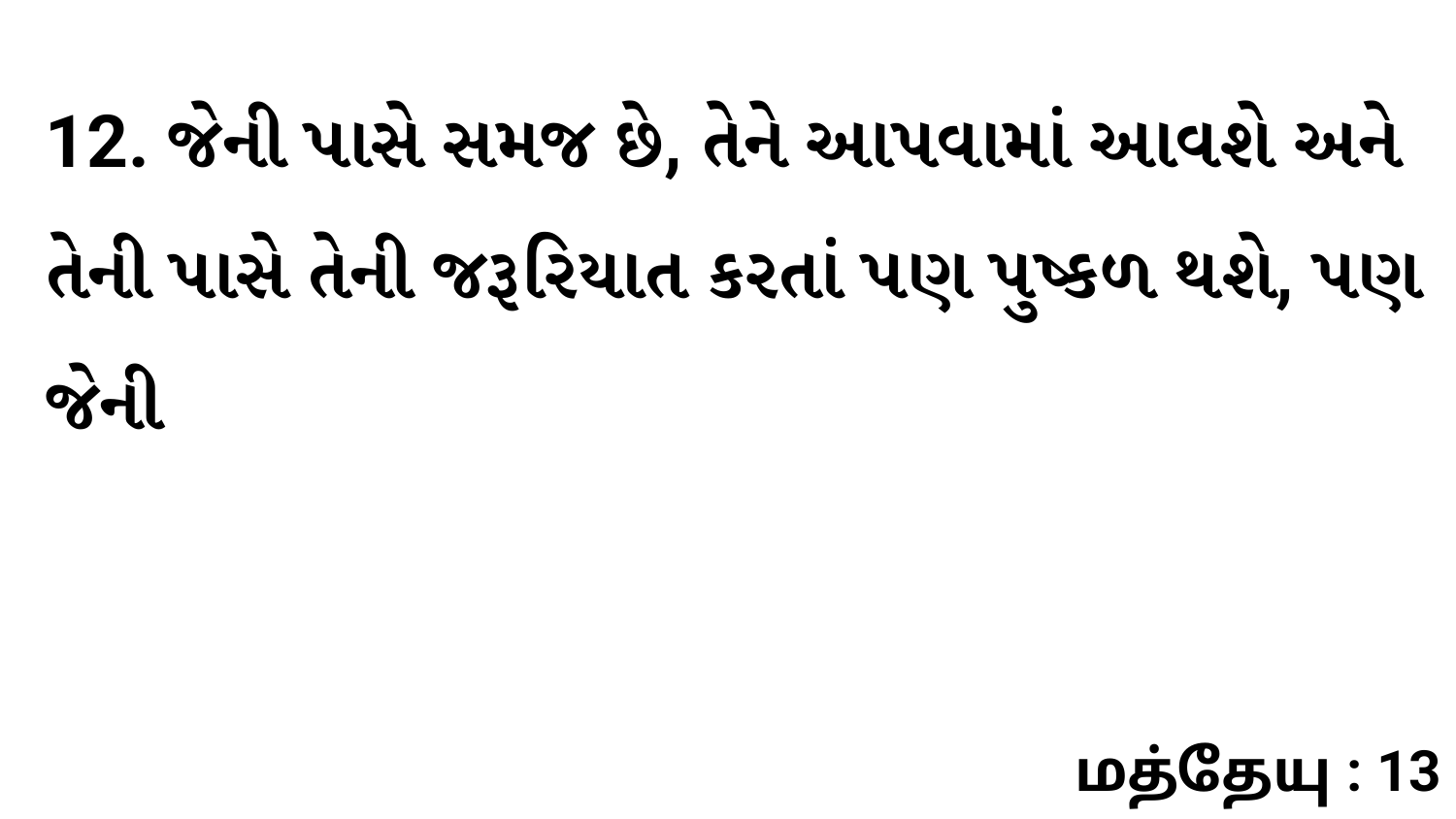

12. જેની પાસે સમજ છે, તેને આપવામાં આવશે અને તેની પાસે તેની જરૂરિયાત કરતાં પણ પુષ્કળ થશે, પણ જેની
மத்தேயு : 13